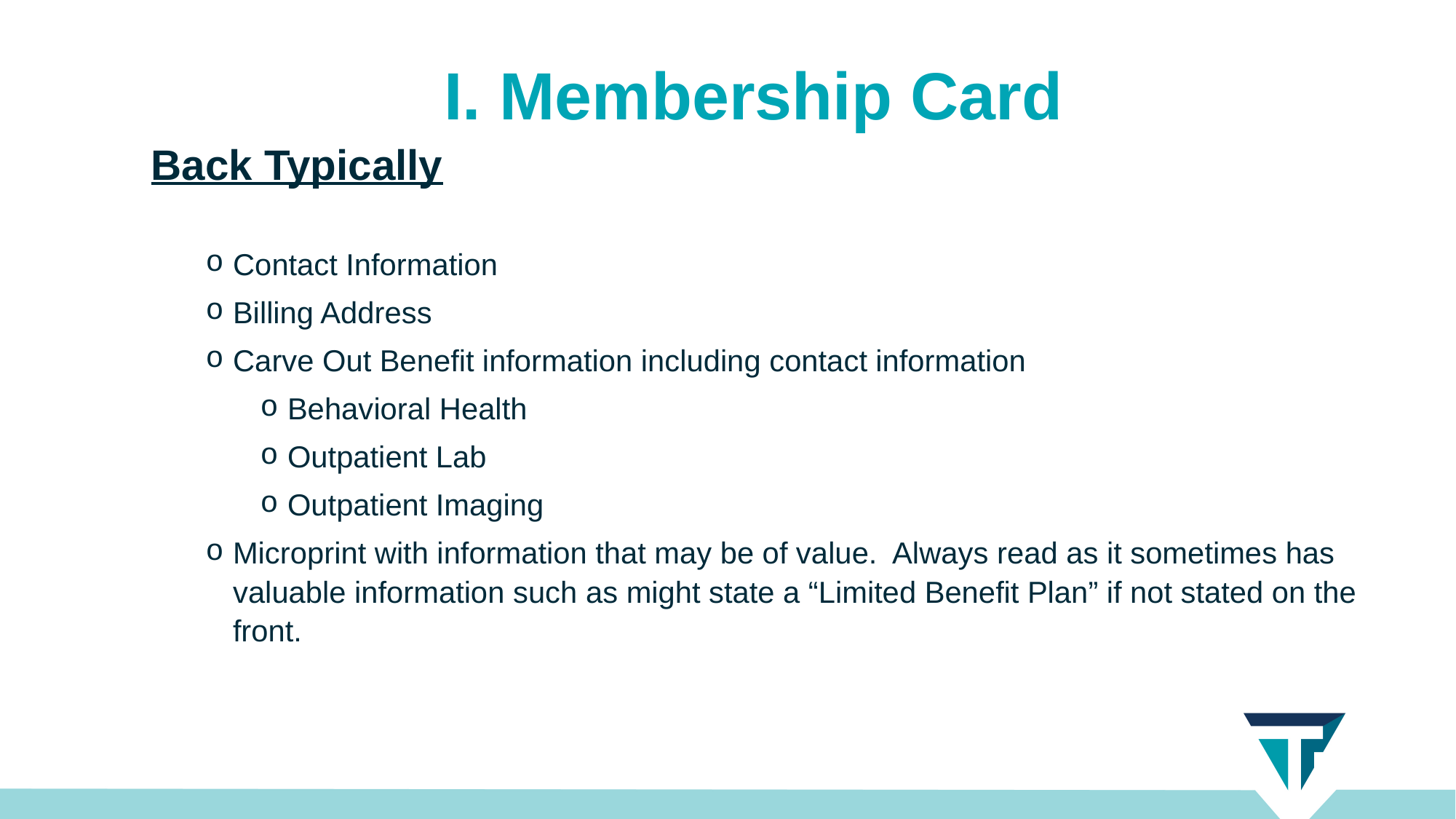

I. Membership Card
Back Typically

Contact Information
Billing Address
Carve Out Benefit information including contact information
Behavioral Health
Outpatient Lab
Outpatient Imaging
Microprint with information that may be of value.  Always read as it sometimes has valuable information such as might state a “Limited Benefit Plan” if not stated on the front.